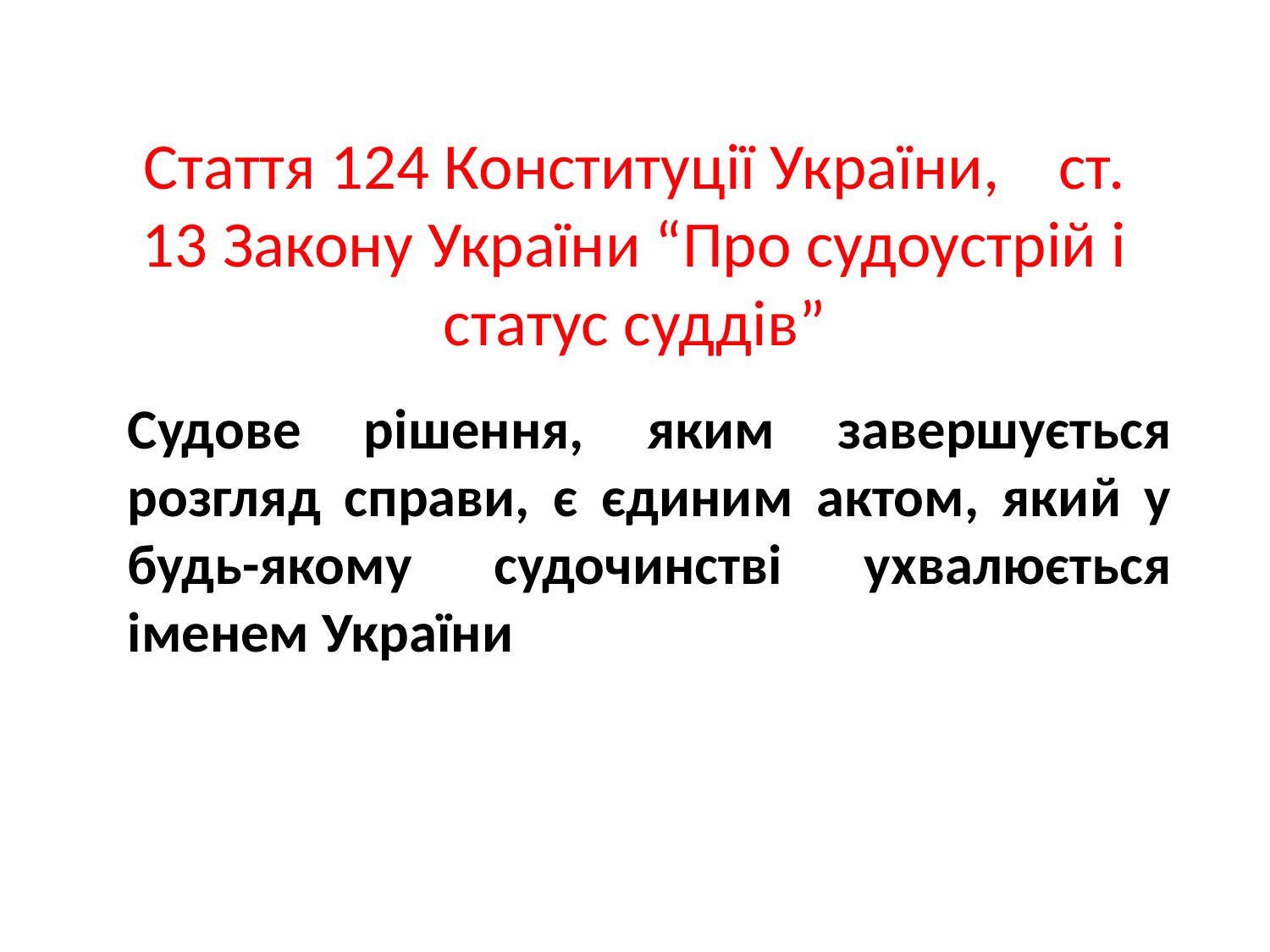

# Стаття 124 Конституції України,    ст. 13 Закону України “Про судоустрій і статус суддів”
Судове рішення, яким завершується розгляд справи, є єдиним актом, який у будь-якому судочинстві ухвалюється іменем України